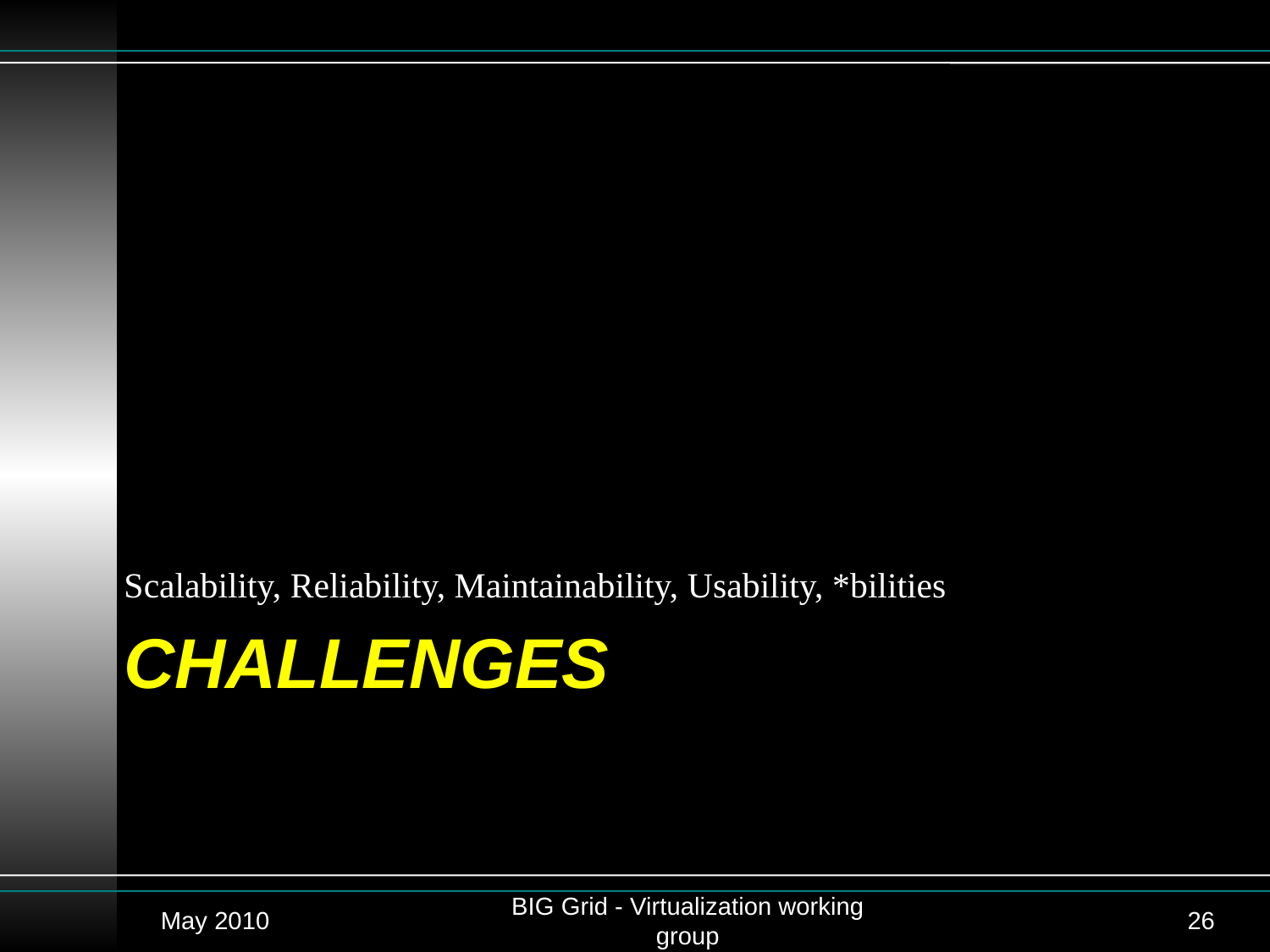

Scalability, Reliability, Maintainability, Usability, *bilities
# Challenges
May 2010
BIG Grid - Virtualization working group
26